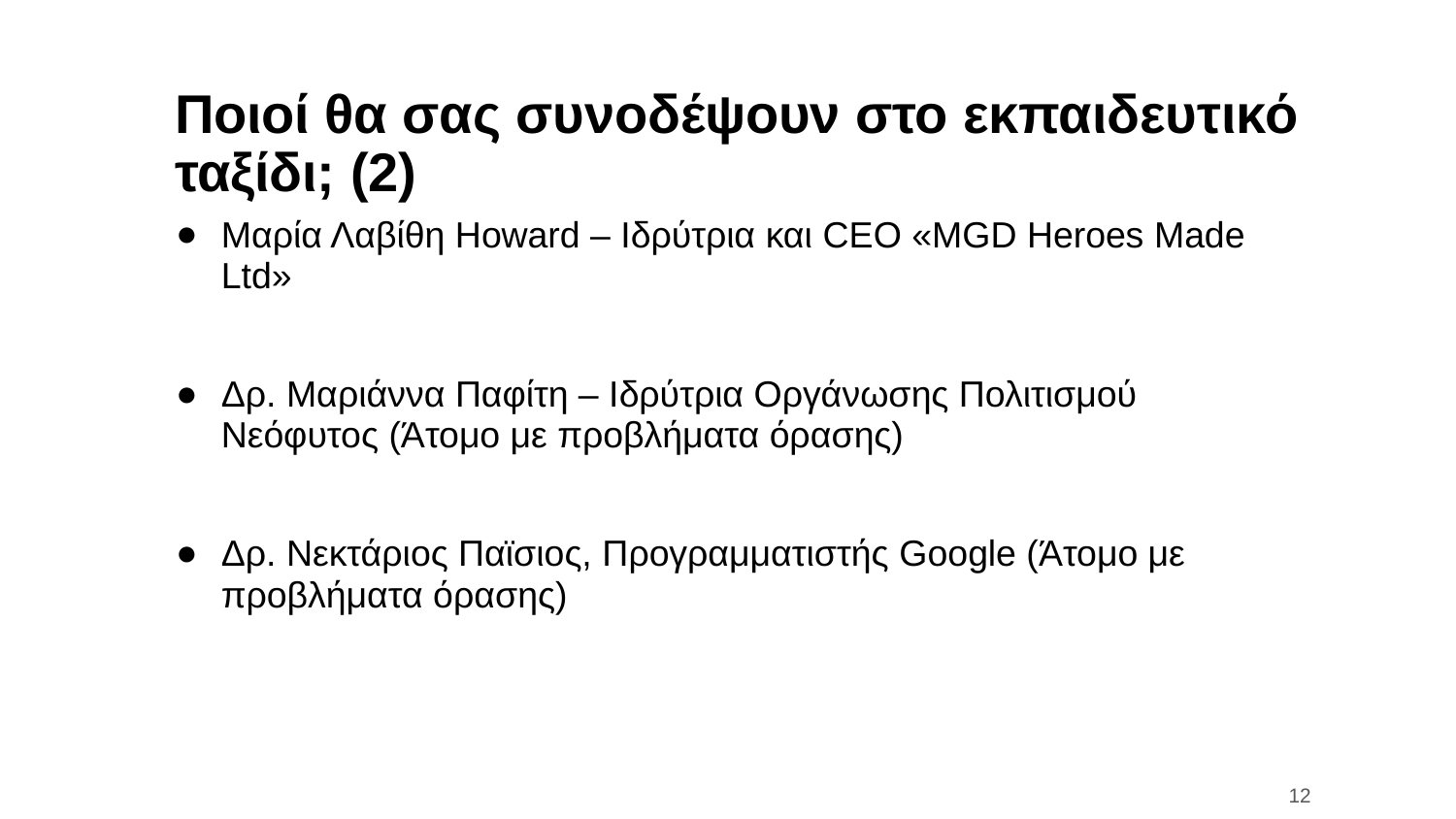

# Ποιοί θα σας συνοδέψουν στο εκπαιδευτικό ταξίδι; (2)
Μαρία Λαβίθη Howard – Ιδρύτρια και CEO «ΜGD Heroes Made Ltd»

Δρ. Μαριάννα Παφίτη – Ιδρύτρια Οργάνωσης Πολιτισμού Νεόφυτος (Άτομο με προβλήματα όρασης)

Δρ. Νεκτάριος Παϊσιος, Προγραμματιστής Google (Άτομο με προβλήματα όρασης)

12